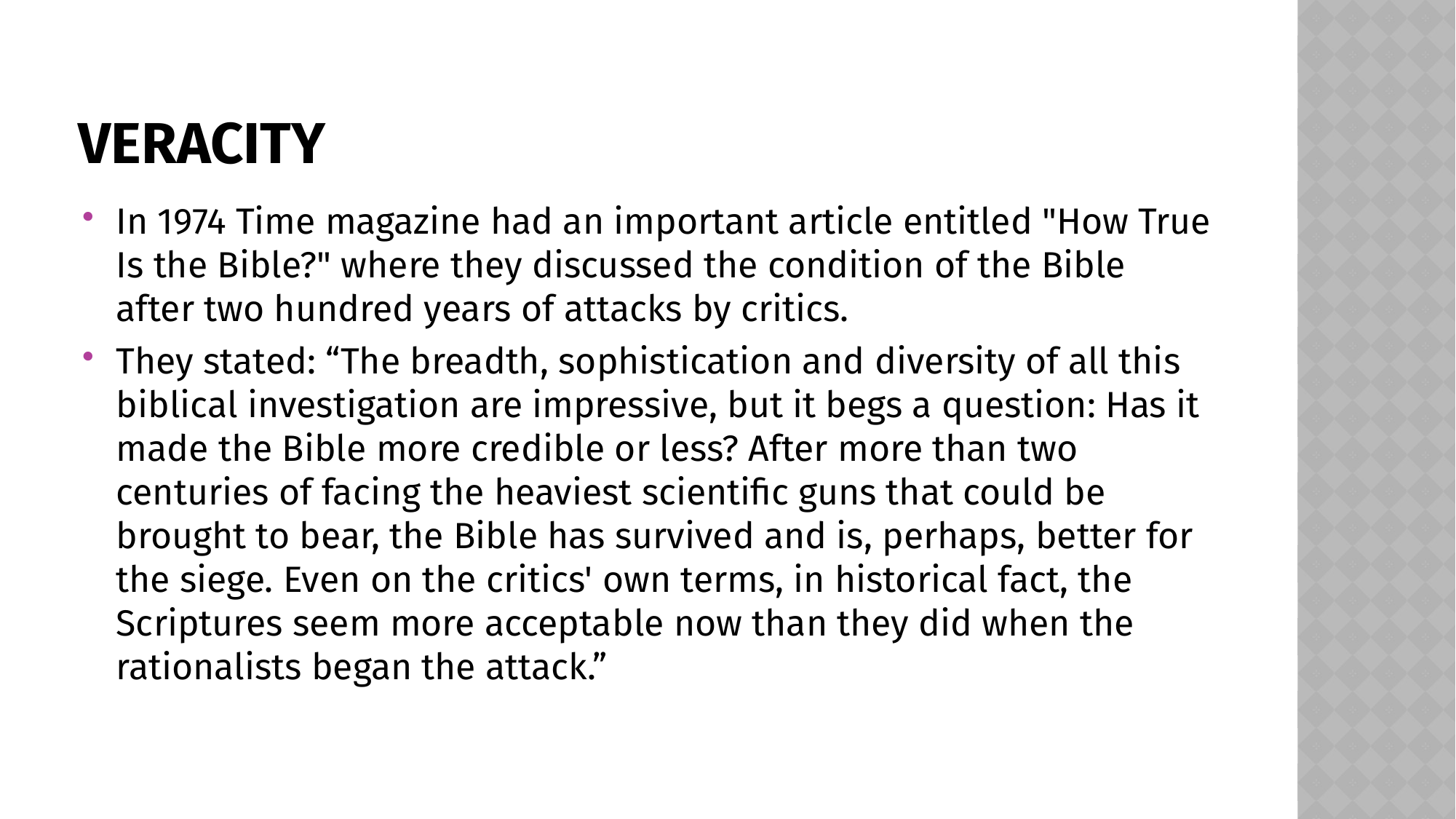

# Veracity
In 1974 Time magazine had an important article entitled "How True Is the Bible?" where they discussed the condition of the Bible after two hundred years of attacks by critics.
They stated: “The breadth, sophistication and diversity of all this biblical investigation are impressive, but it begs a question: Has it made the Bible more credible or less? After more than two centuries of facing the heaviest scientific guns that could be brought to bear, the Bible has survived and is, perhaps, better for the siege. Even on the critics' own terms, in historical fact, the Scriptures seem more acceptable now than they did when the rationalists began the attack.”